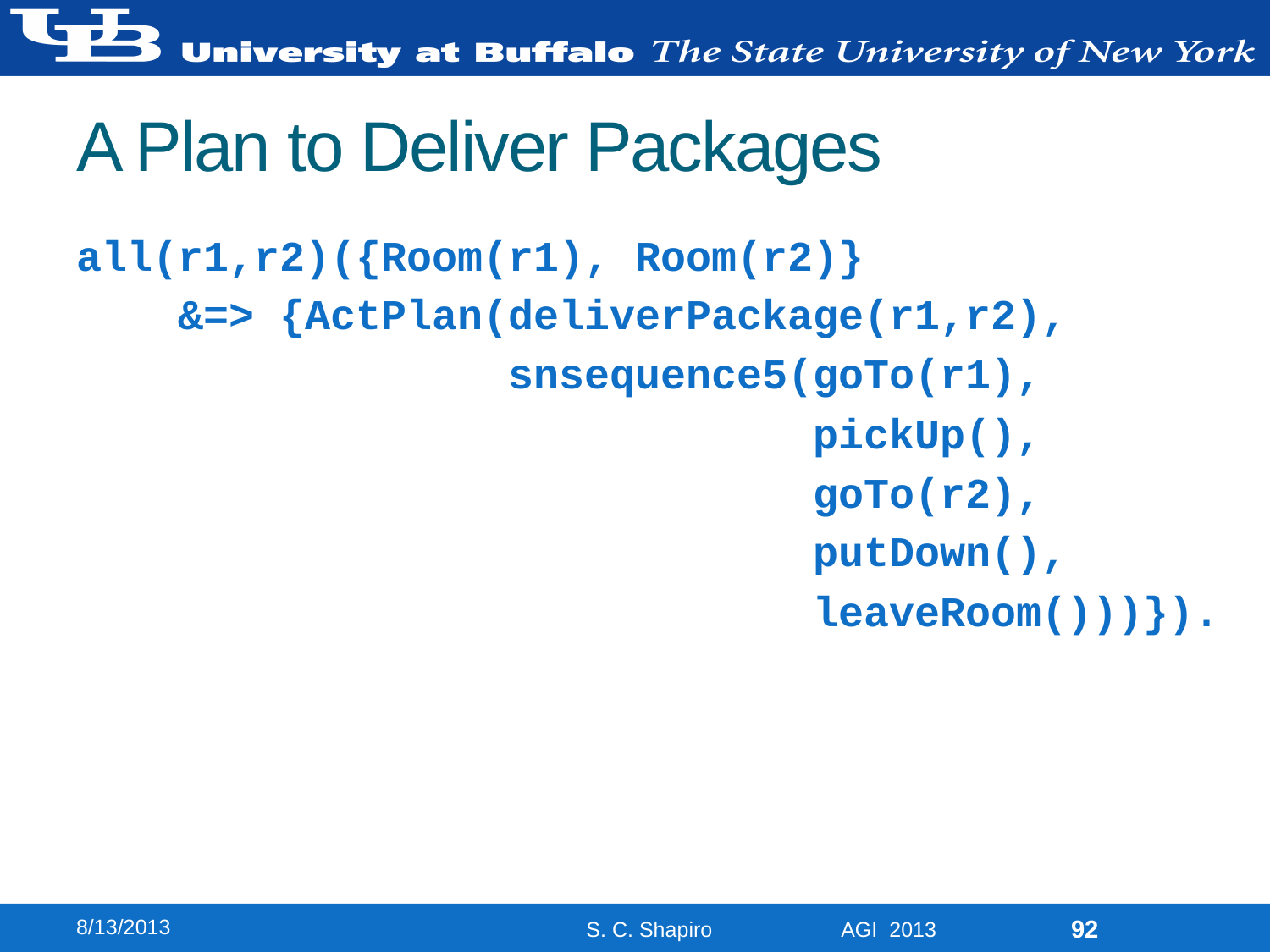

# A Plan to Deliver Packages
all(r1,r2)({Room(r1), Room(r2)}
    &=> {ActPlan(deliverPackage(r1,r2),
                 snsequence5(goTo(r1),
                             pickUp(),
                             goTo(r2),
                             putDown(),
                             leaveRoom()))}).
8/13/2013
92
S. C. Shapiro                      AGI  2013